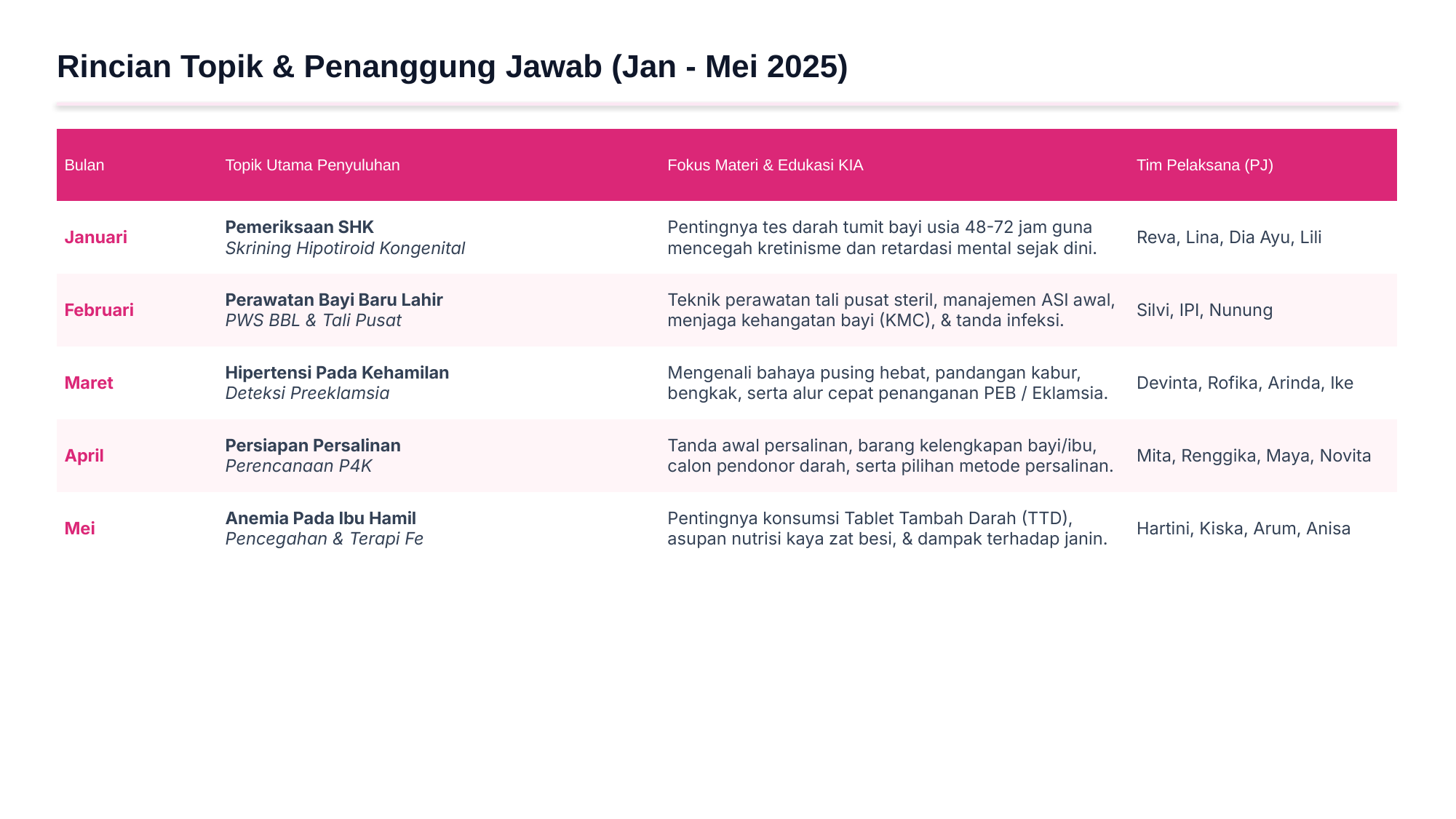

Rincian Topik & Penanggung Jawab (Jan - Mei 2025)

| Bulan | Topik Utama Penyuluhan | Fokus Materi & Edukasi KIA | Tim Pelaksana (PJ) |
| --- | --- | --- | --- |
| Januari | Pemeriksaan SHK Skrining Hipotiroid Kongenital | Pentingnya tes darah tumit bayi usia 48-72 jam guna mencegah kretinisme dan retardasi mental sejak dini. | Reva, Lina, Dia Ayu, Lili |
| Februari | Perawatan Bayi Baru Lahir PWS BBL & Tali Pusat | Teknik perawatan tali pusat steril, manajemen ASI awal, menjaga kehangatan bayi (KMC), & tanda infeksi. | Silvi, IPI, Nunung |
| Maret | Hipertensi Pada Kehamilan Deteksi Preeklamsia | Mengenali bahaya pusing hebat, pandangan kabur, bengkak, serta alur cepat penanganan PEB / Eklamsia. | Devinta, Rofika, Arinda, Ike |
| April | Persiapan Persalinan Perencanaan P4K | Tanda awal persalinan, barang kelengkapan bayi/ibu, calon pendonor darah, serta pilihan metode persalinan. | Mita, Renggika, Maya, Novita |
| Mei | Anemia Pada Ibu Hamil Pencegahan & Terapi Fe | Pentingnya konsumsi Tablet Tambah Darah (TTD), asupan nutrisi kaya zat besi, & dampak terhadap janin. | Hartini, Kiska, Arum, Anisa |